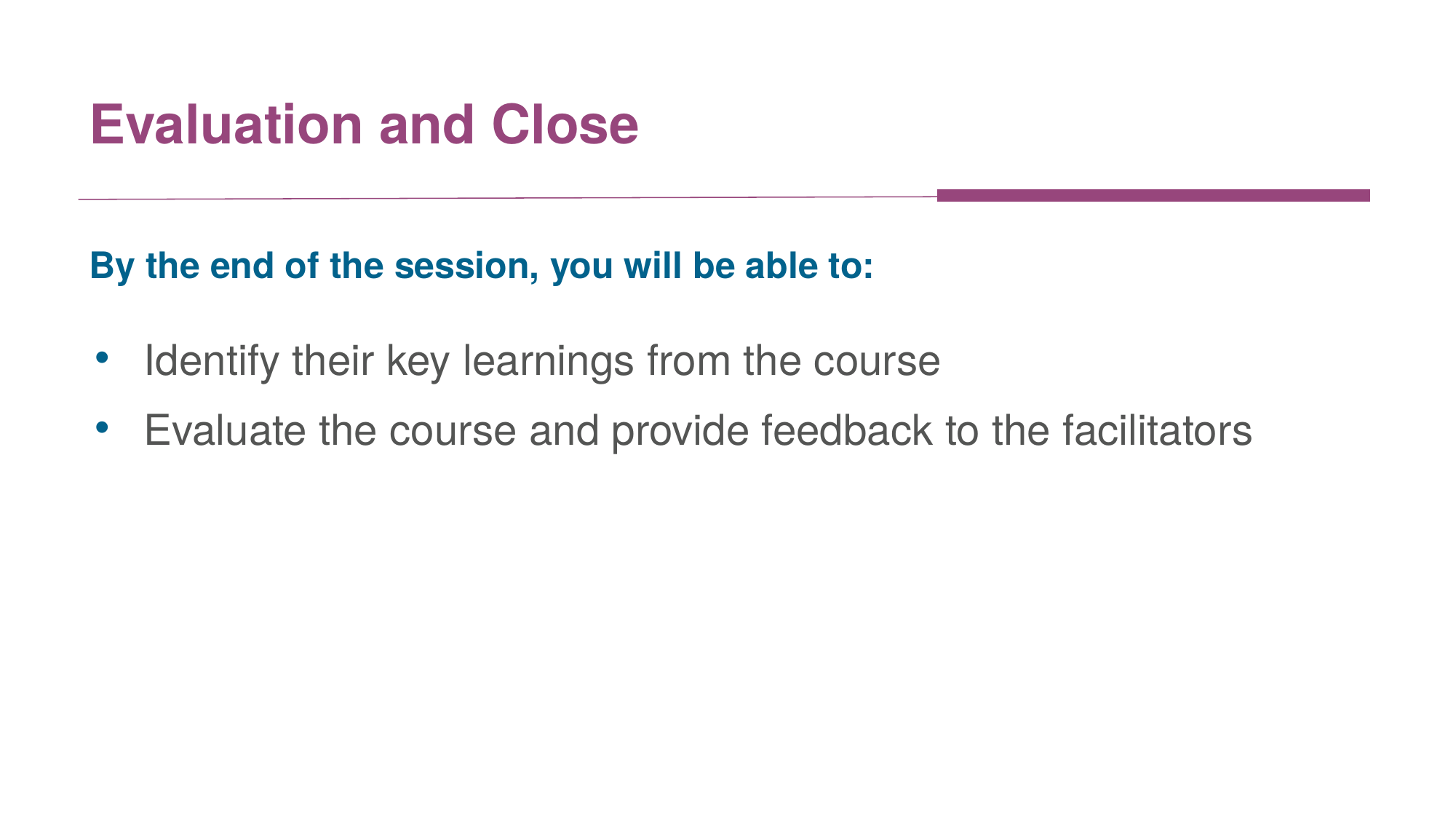

# Evaluation and Close
By the end of the session, you will be able to:
Identify their key learnings from the course
Evaluate the course and provide feedback to the facilitators